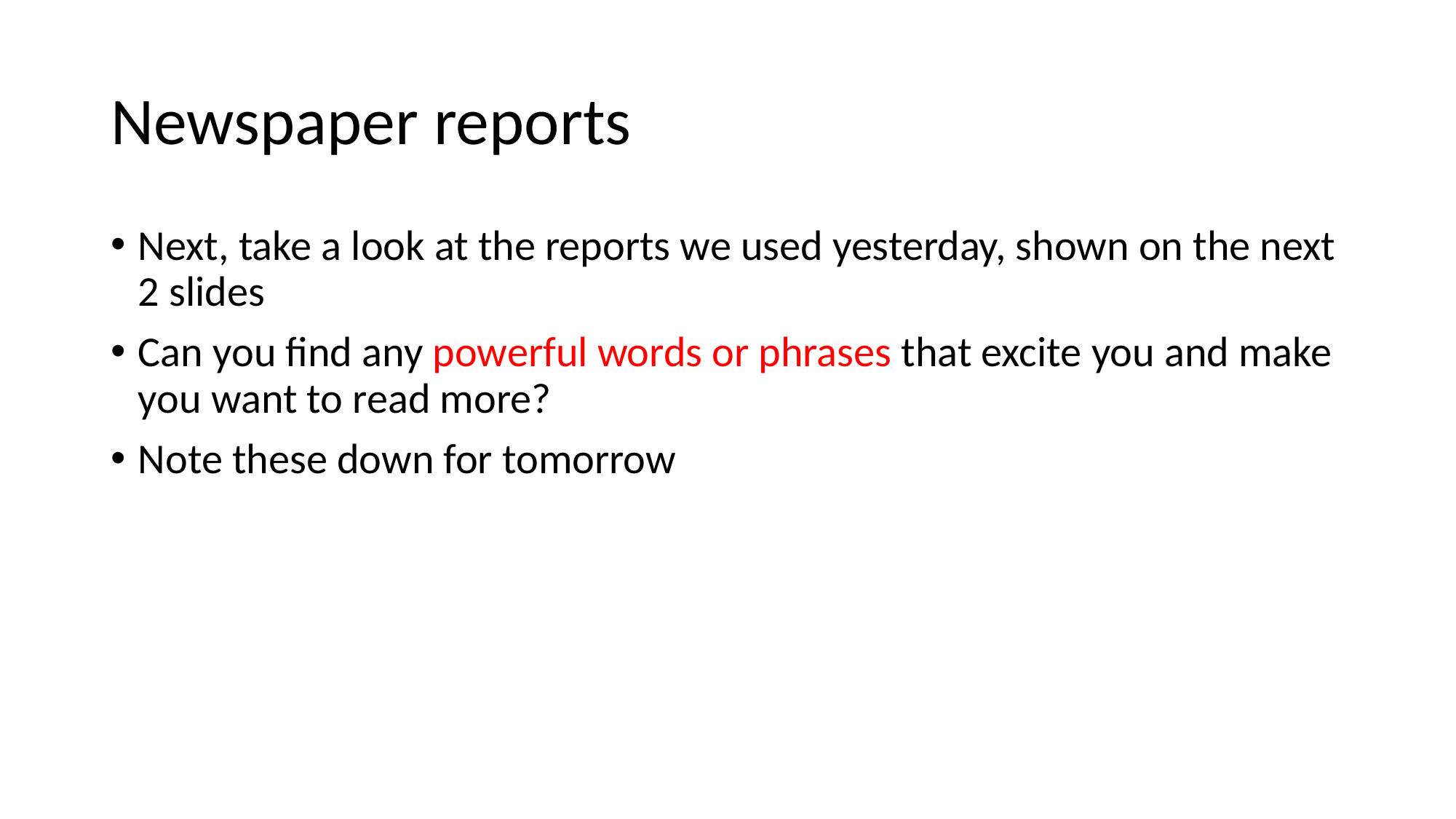

# Newspaper reports
Next, take a look at the reports we used yesterday, shown on the next 2 slides
Can you find any powerful words or phrases that excite you and make you want to read more?
Note these down for tomorrow